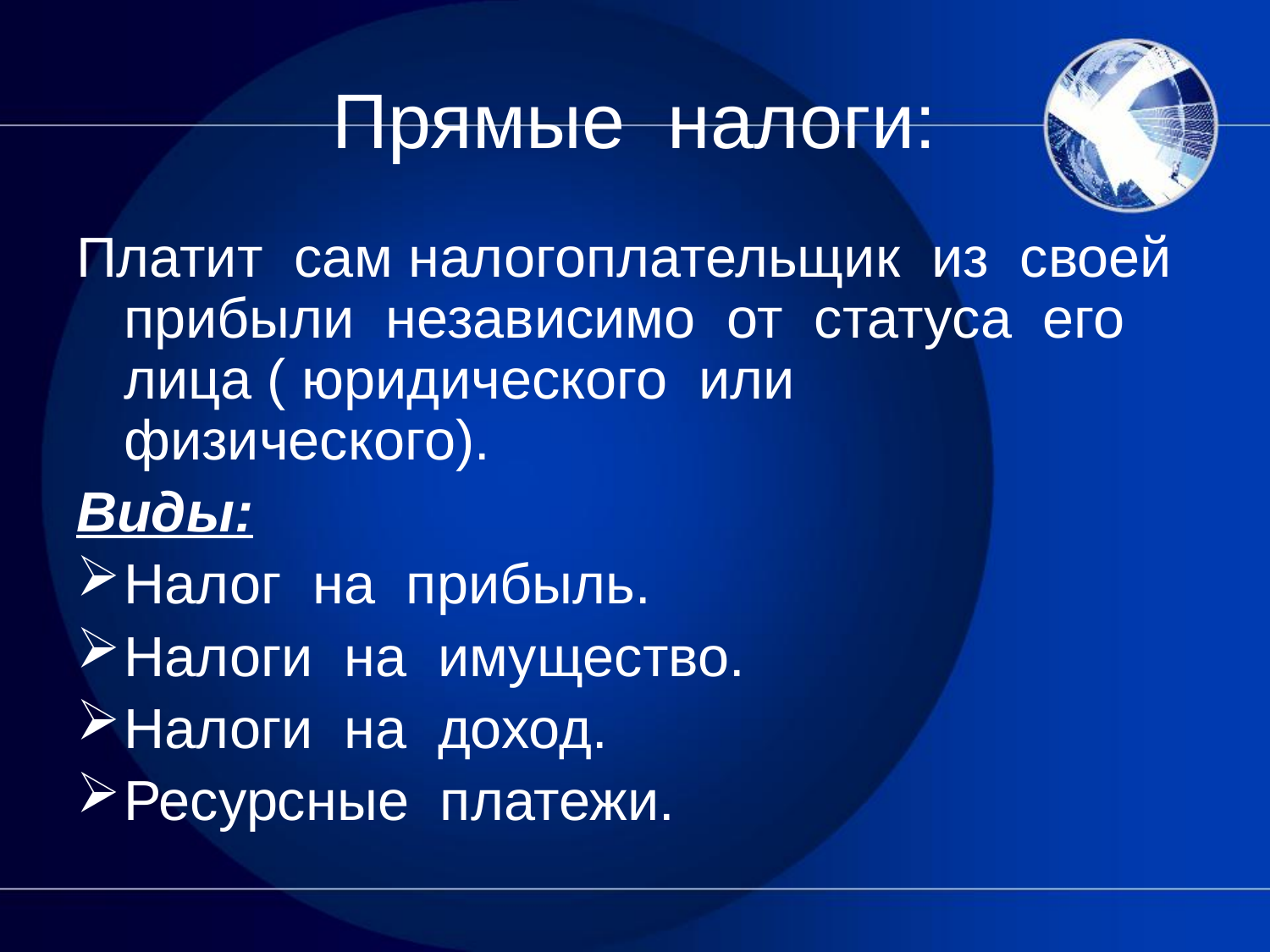

# Прямые  налоги:
Платит  сам налогоплательщик  из  своей  прибыли  независимо  от  статуса  его  лица ( юридического  или  физического).
Виды:
Налог  на  прибыль.
Налоги  на  имущество.
Налоги  на  доход.
Ресурсные  платежи.